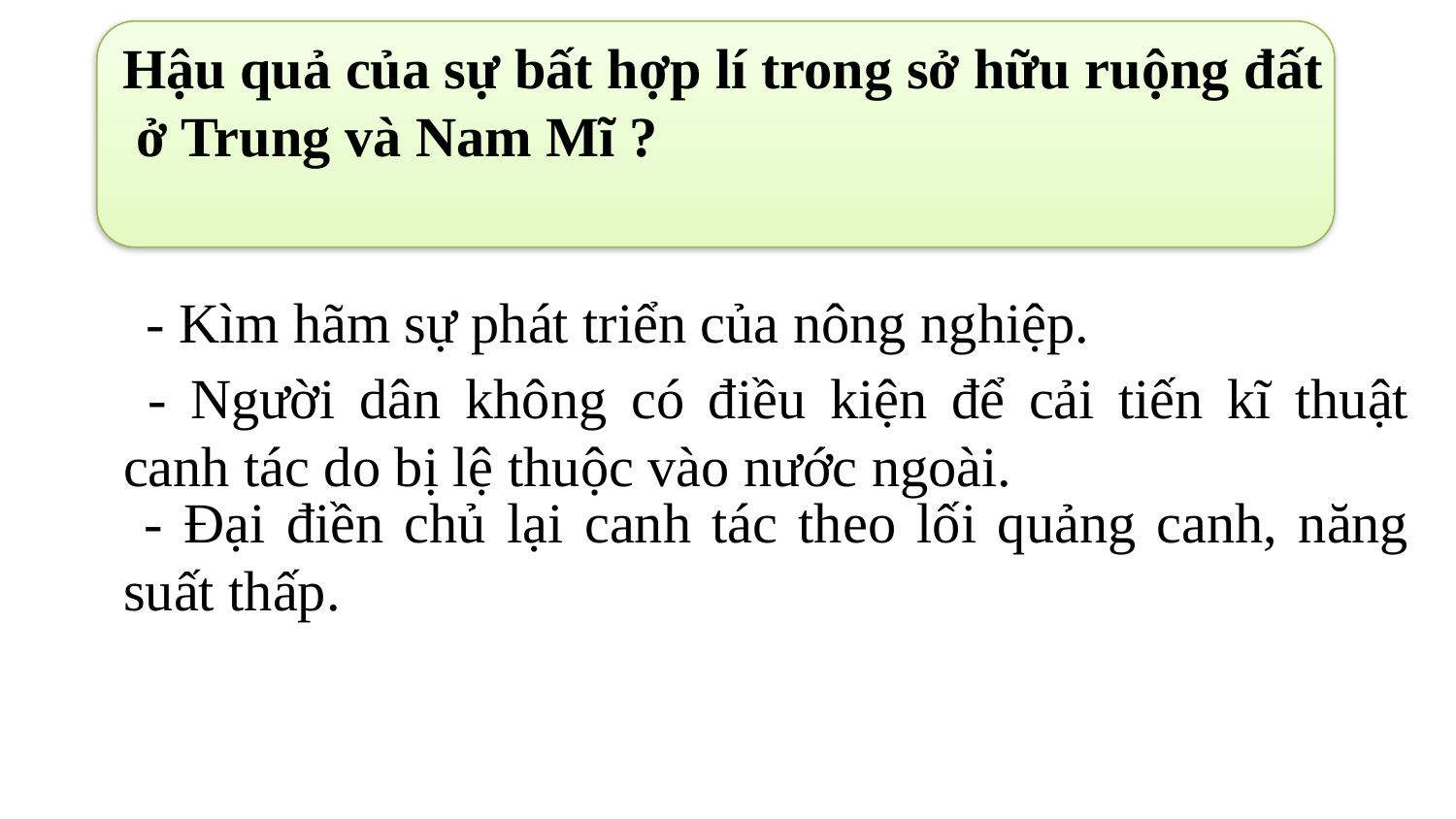

Hậu quả của sự bất hợp lí trong sở hữu ruộng đất
 ở Trung và Nam Mĩ ?

 - Kìm hãm sự phát triển của nông nghiệp.
 - Người dân không có điều kiện để cải tiến kĩ thuật canh tác do bị lệ thuộc vào nước ngoài.
 - Đại điền chủ lại canh tác theo lối quảng canh, năng suất thấp.